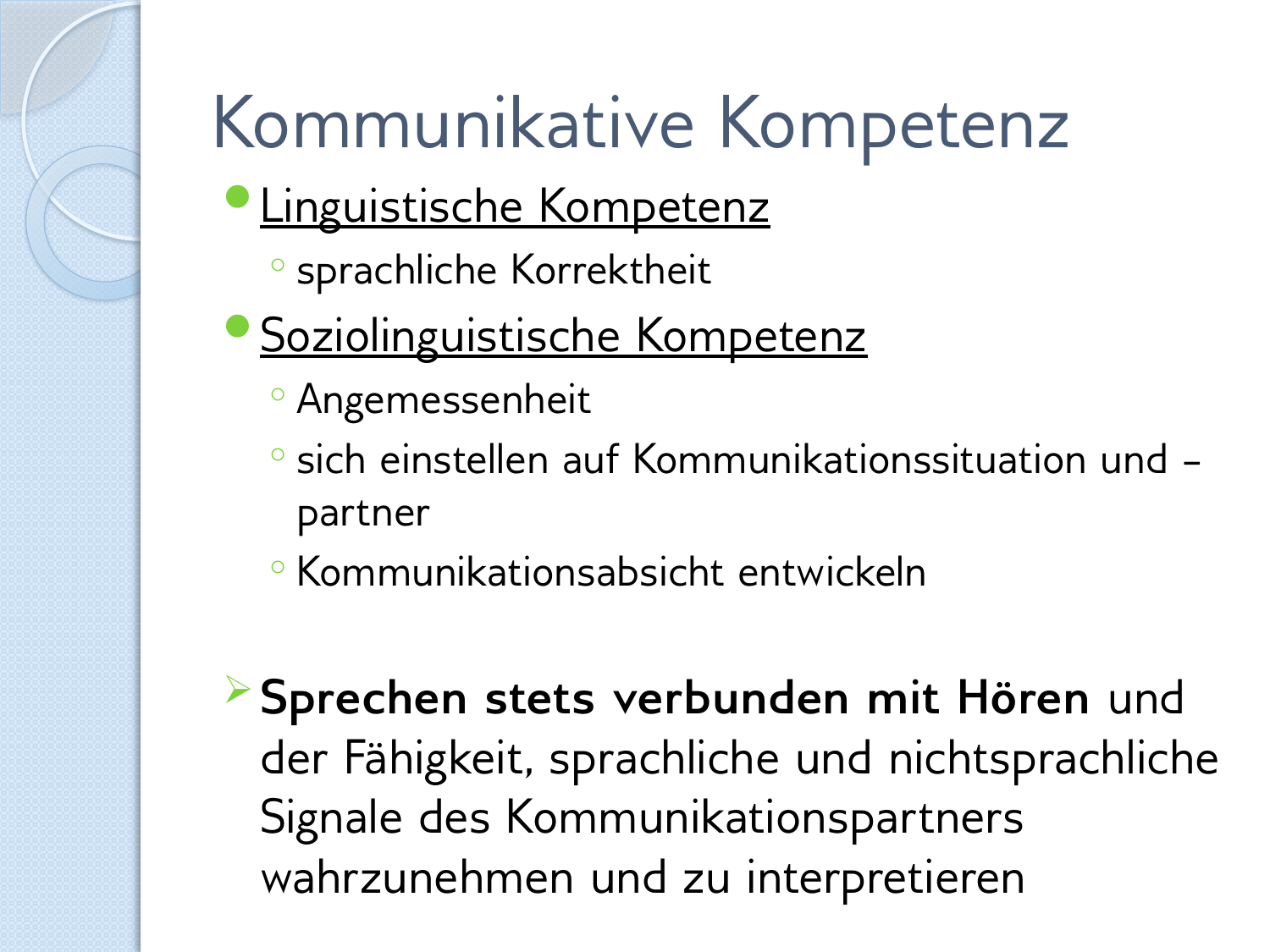

# Kommunikative Kompetenz
Linguistische Kompetenz
sprachliche Korrektheit
Soziolinguistische Kompetenz
Angemessenheit
sich einstellen auf Kommunikationssituation und –partner
Kommunikationsabsicht entwickeln

Sprechen stets verbunden mit Hören und der Fähigkeit, sprachliche und nichtsprachliche Signale des Kommunikationspartners wahrzunehmen und zu interpretieren